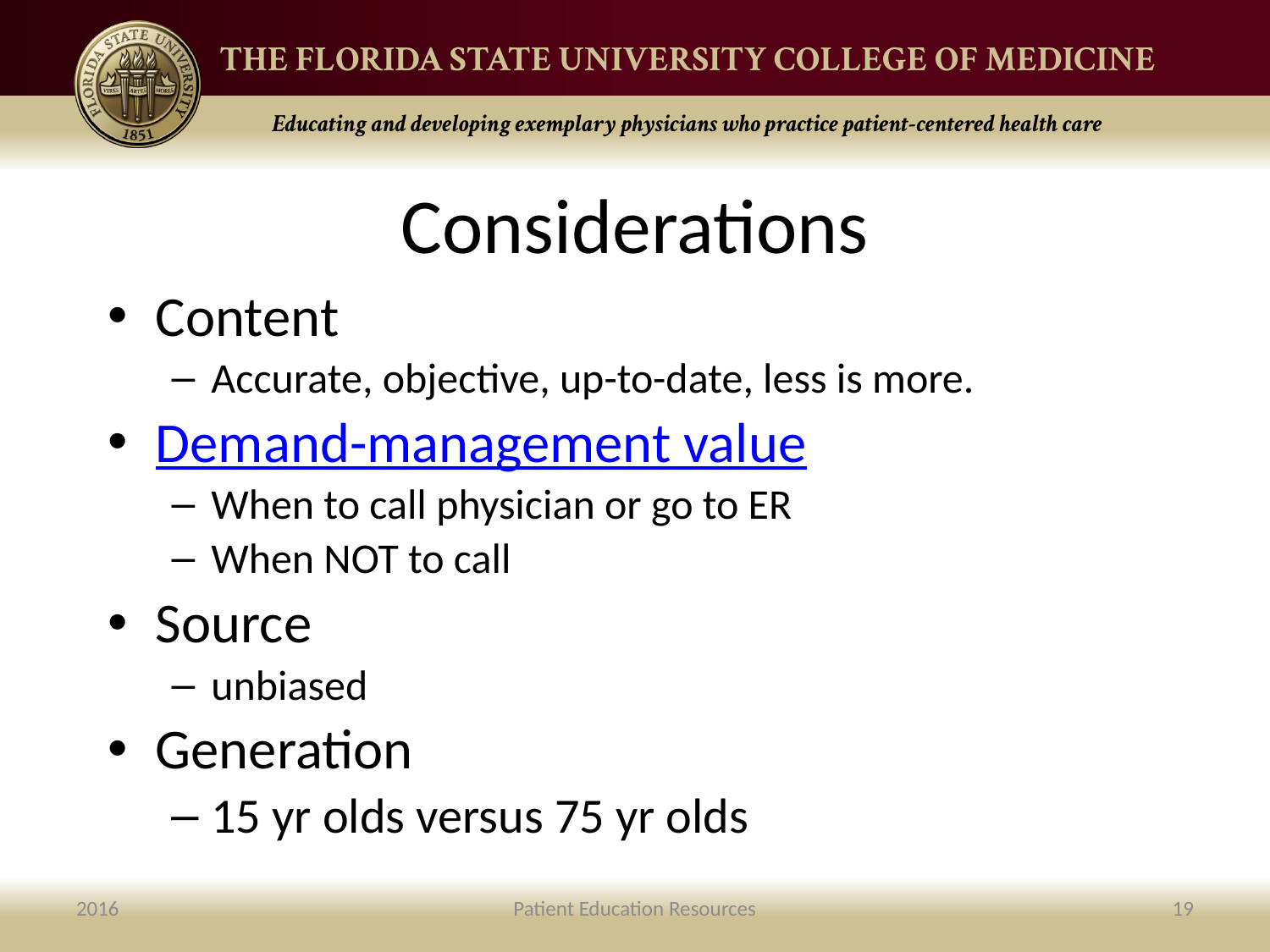

# Considerations
Content
Accurate, objective, up-to-date, less is more.
Demand-management value
When to call physician or go to ER
When NOT to call
Source
unbiased
Generation
15 yr olds versus 75 yr olds

2016
Patient Education Resources
19